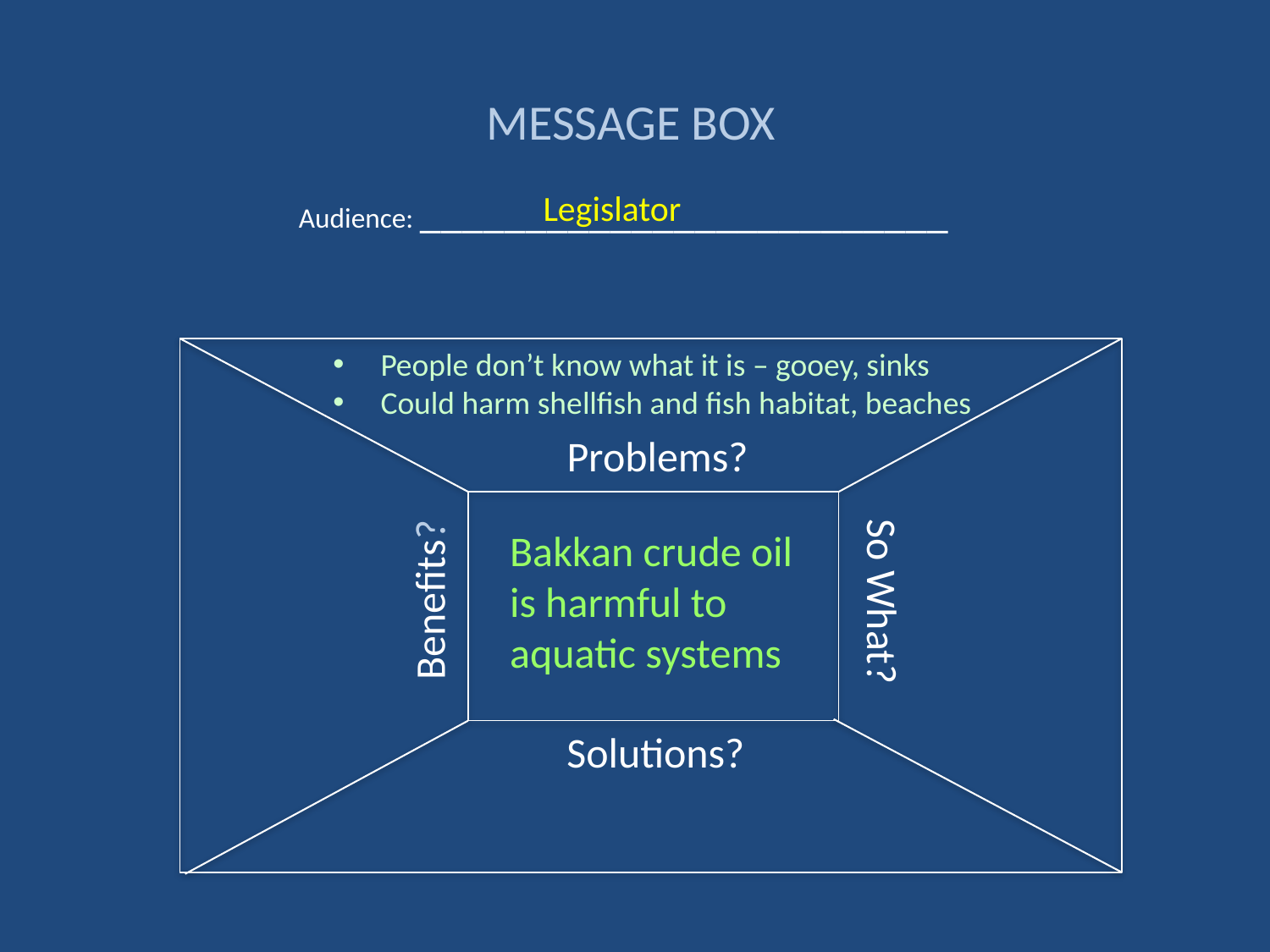

MESSAGE BOX
Audience: _________________________
Legislator

Problems?

Bakkan crude oil is harmful to aquatic systems
Benefits?
So What?
Solutions?
People don’t know what it is – gooey, sinks
Could harm shellfish and fish habitat, beaches